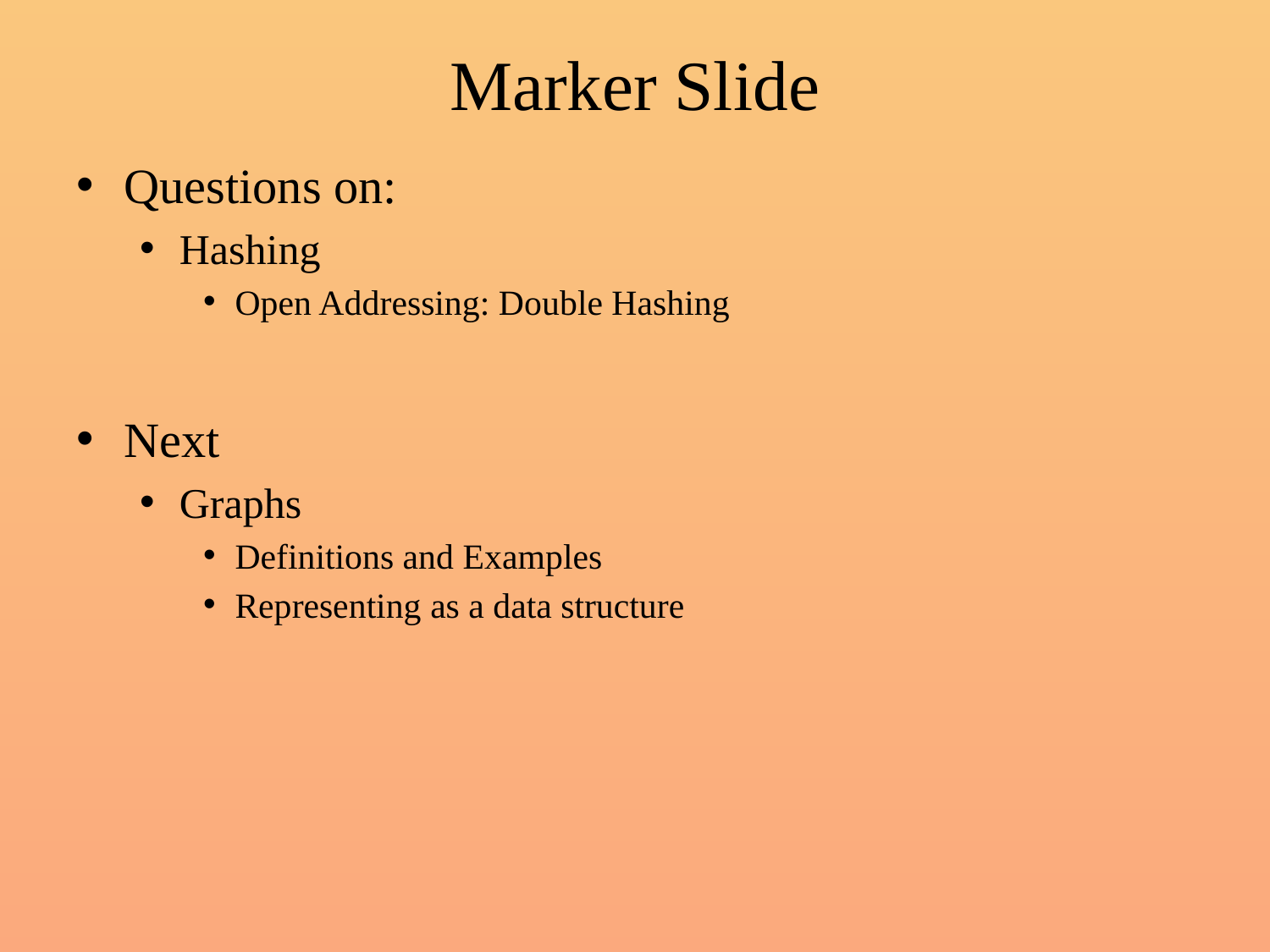

# Marker Slide
Questions on:
Hashing
Open Addressing: Double Hashing

Next
Graphs
Definitions and Examples
Representing as a data structure